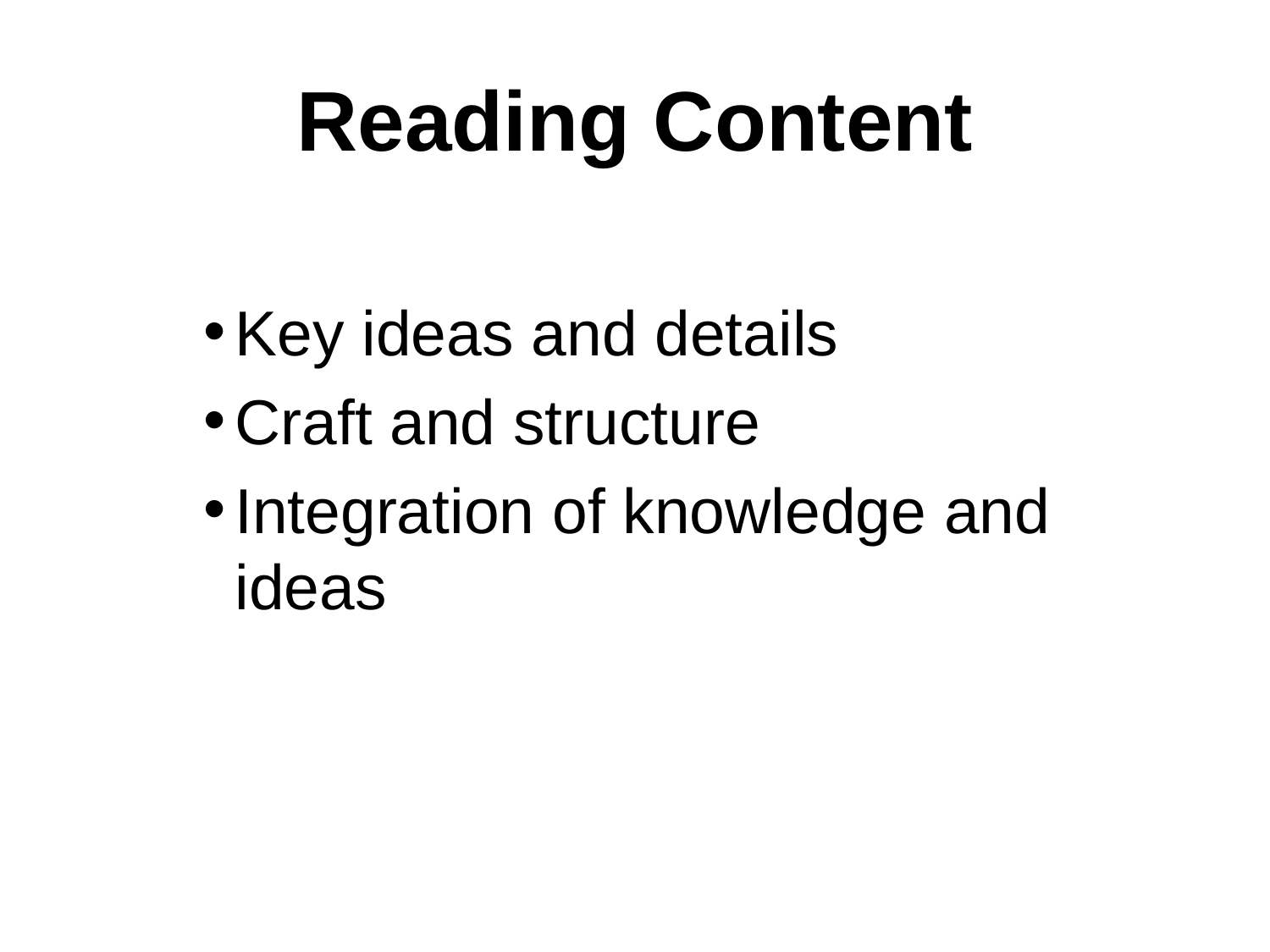

# Reading Content

Key ideas and details
Craft and structure
Integration of knowledge and ideas